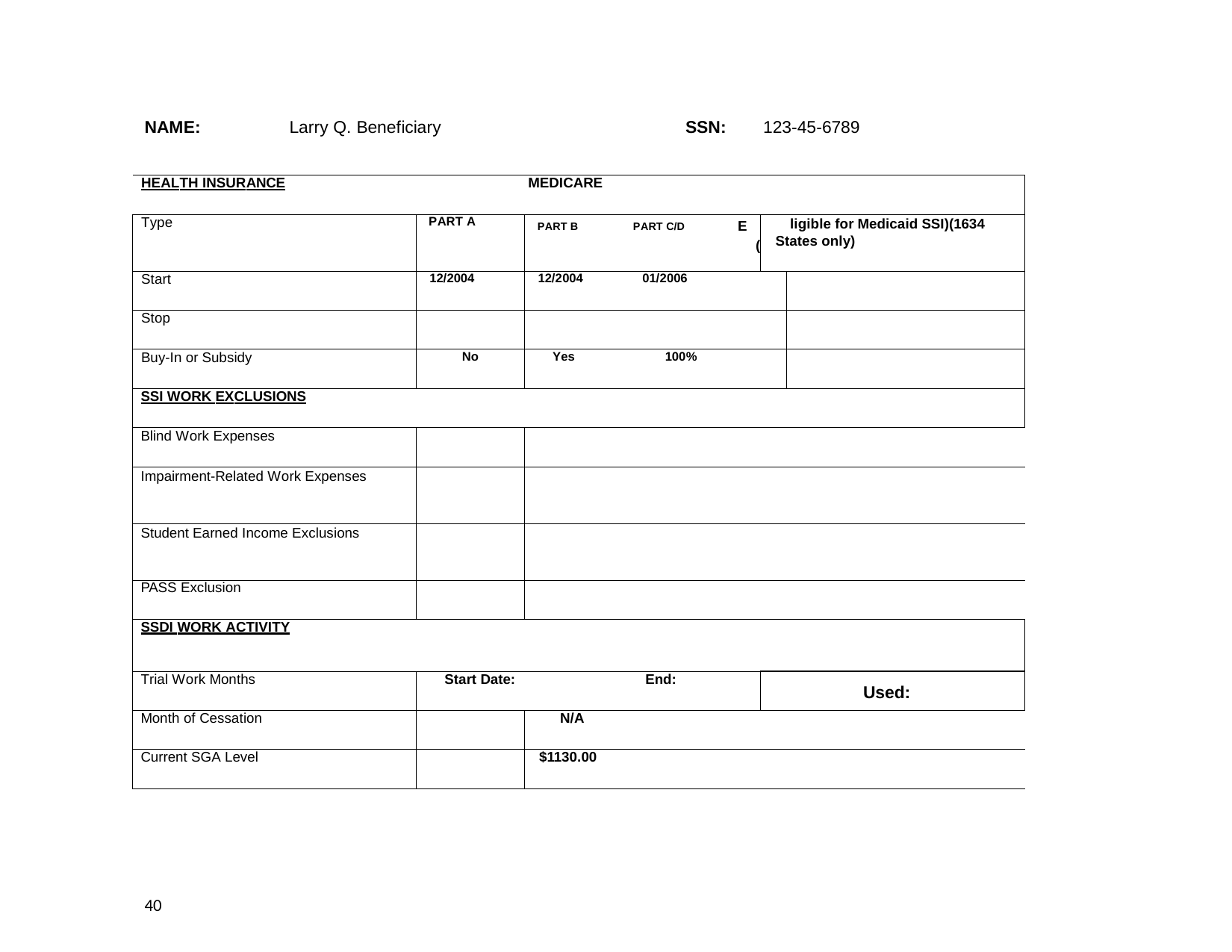

NAME:
Larry Q. Beneficiary
SSN:
123-45-6789
| HEALTH INSURANCE |  | MEDICARE |  |  |
| --- | --- | --- | --- | --- |
| Type | PART A | PART B PART C/D E ( | ligible for Medicaid SSI)(1634 States only) |  |
| Start | 12/2004 | 12/2004 01/2006 |  |  |
| Stop |  |  |  |  |
| Buy-In or Subsidy | No | Yes 100% |  |  |
| SSI WORK EXCLUSIONS |  |  |  |  |
| Blind Work Expenses |  |  |  |  |
| Impairment-Related Work Expenses |  |  |  |  |
| Student Earned Income Exclusions |  |  |  |  |
| PASS Exclusion |  |  |  |  |
| SSDI WORK ACTIVITY |  |  |  |  |
| Trial Work Months | Start Date: End: |  |  |  |
| Month of Cessation |  | N/A |  |  |
| Current SGA Level |  | $1130.00 |  |  |
Used:
40